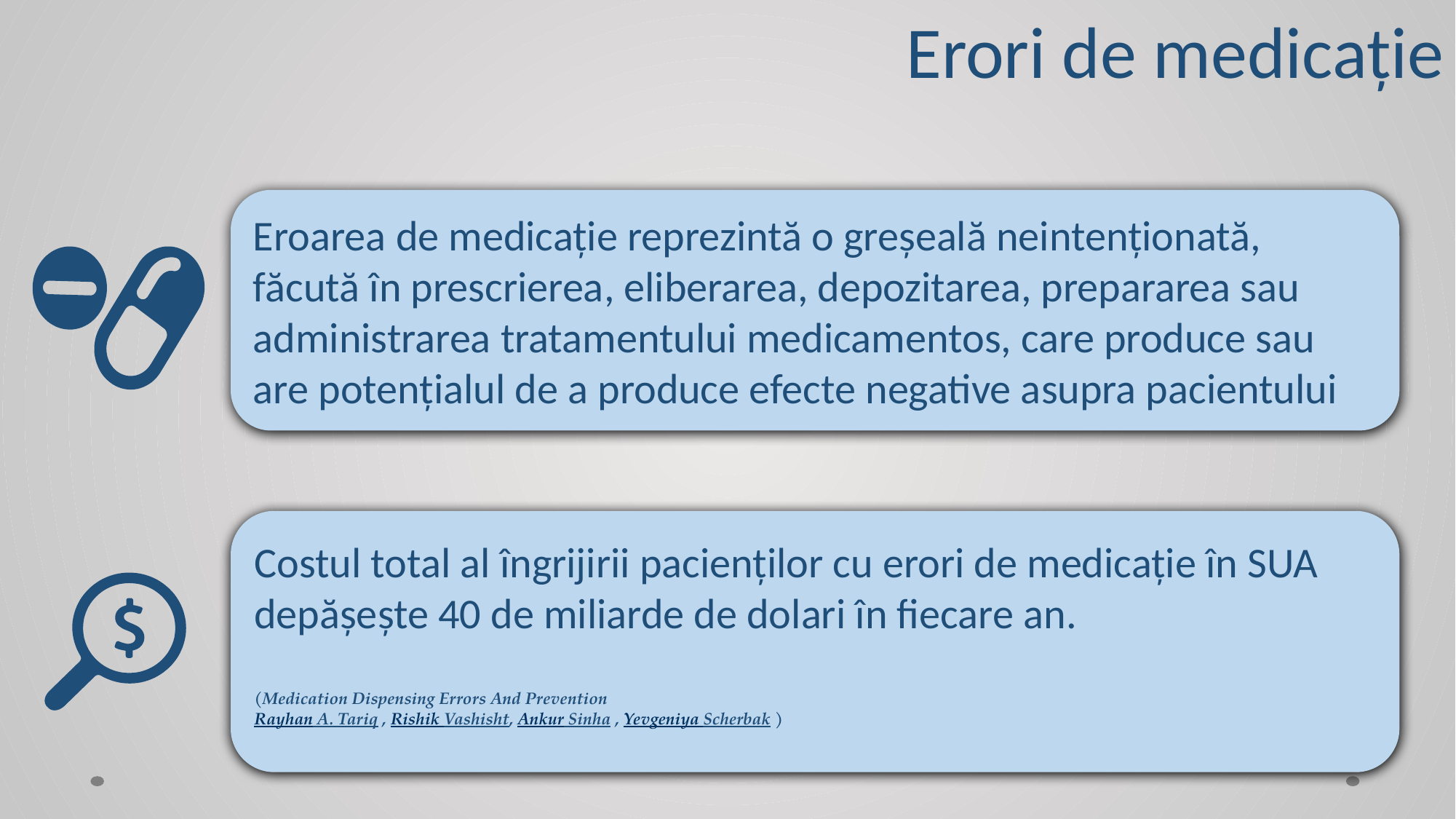

# Erori de medicație
Eroarea de medicație reprezintă o greșeală neintenționată, făcută în prescrierea, eliberarea, depozitarea, prepararea sau administrarea tratamentului medicamentos, care produce sau are potențialul de a produce efecte negative asupra pacientului

Costul total al îngrijirii pacienților cu erori de medicație în SUA depășește 40 de miliarde de dolari în fiecare an.

(Medication Dispensing Errors And Prevention
Rayhan A. Tariq , Rishik Vashisht, Ankur Sinha , Yevgeniya Scherbak )